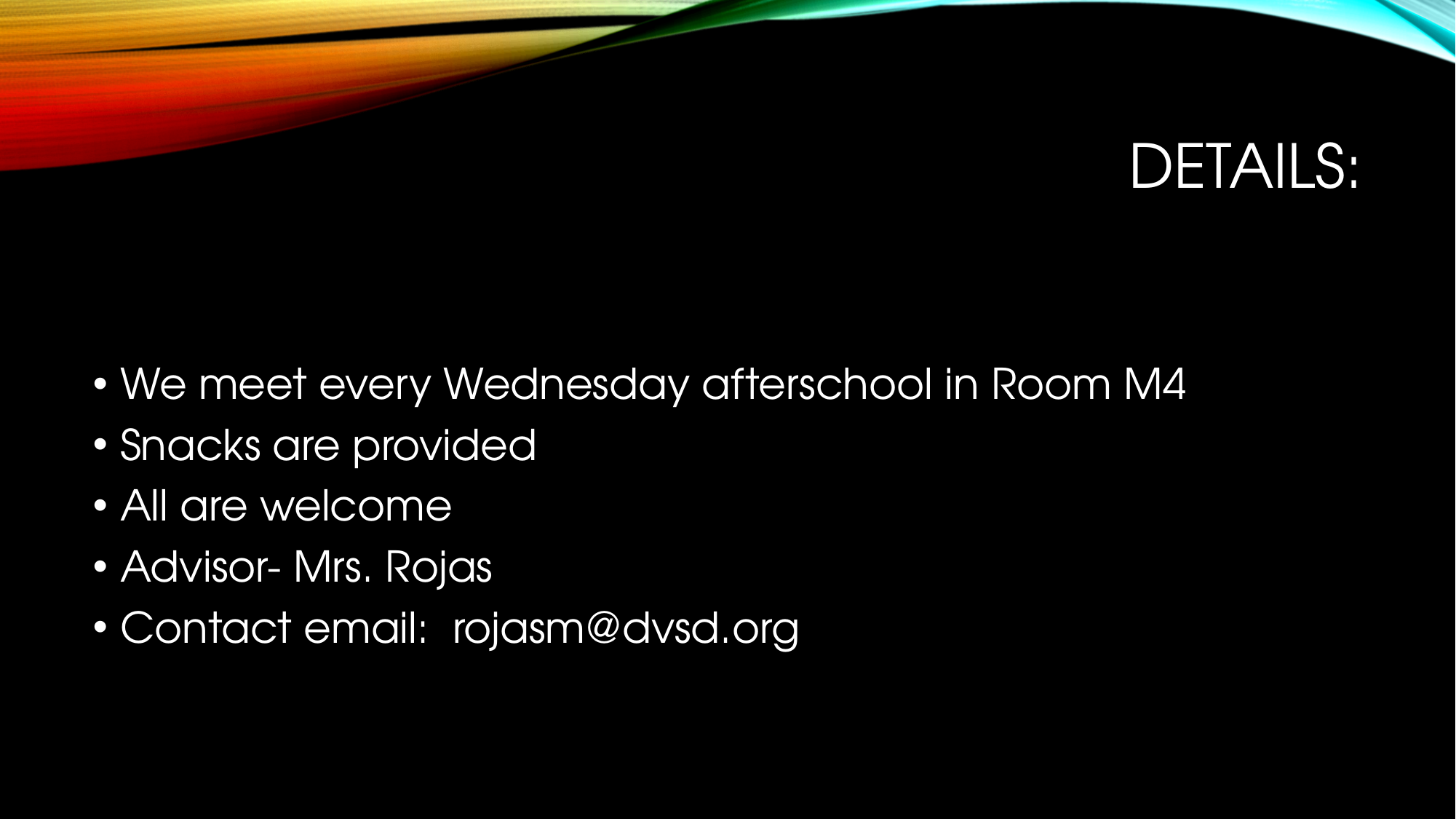

# Details:
We meet every Wednesday afterschool in Room M4
Snacks are provided
All are welcome
Advisor- Mrs. Rojas
Contact email:  rojasm@dvsd.org